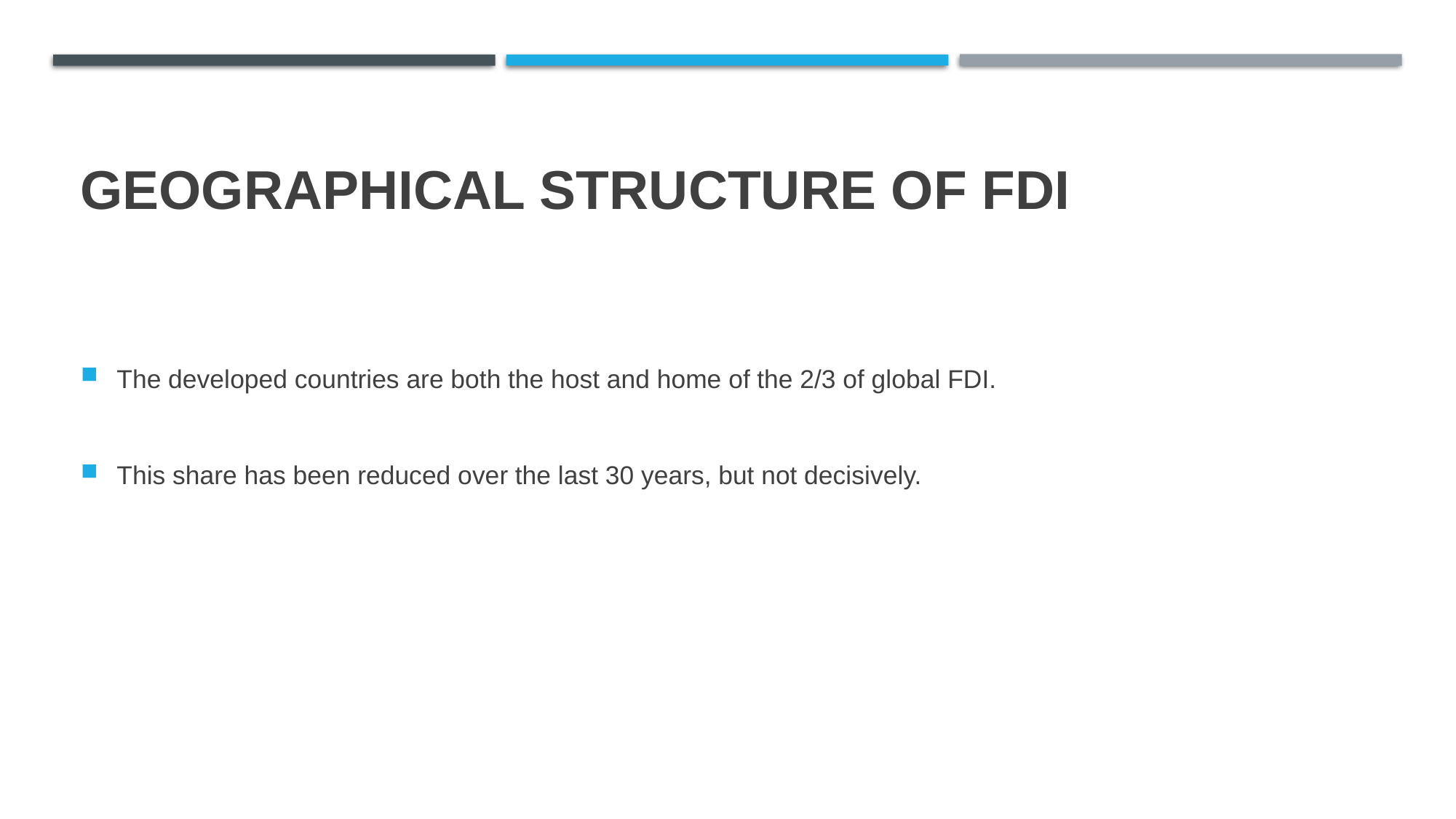

# Geographical Structure of FDI
The developed countries are both the host and home of the 2/3 of global FDI.

This share has been reduced over the last 30 years, but not decisively.